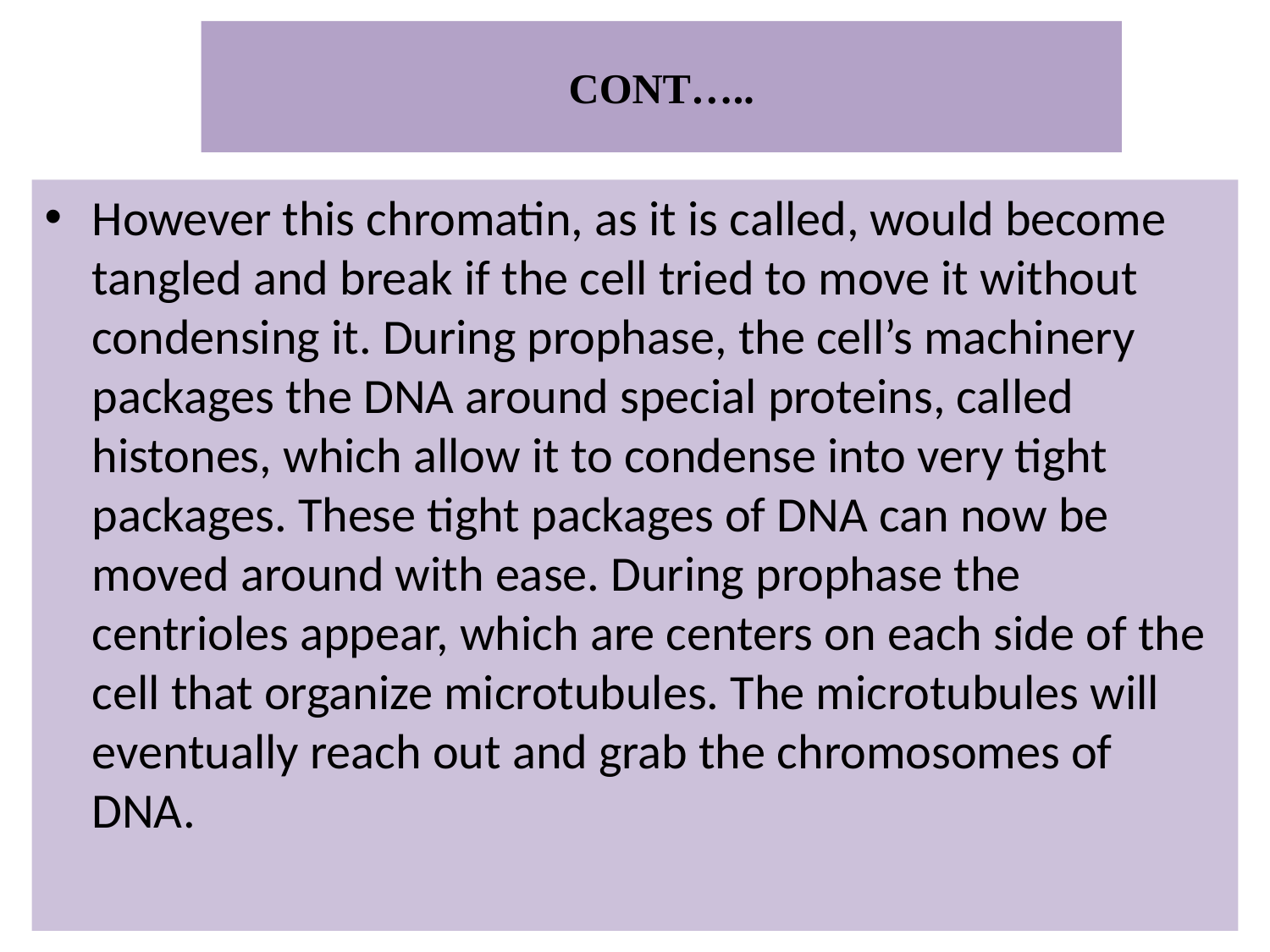

# CONT…..
However this chromatin, as it is called, would become tangled and break if the cell tried to move it without condensing it. During prophase, the cell’s machinery packages the DNA around special proteins, called histones, which allow it to condense into very tight packages. These tight packages of DNA can now be moved around with ease. During prophase the centrioles appear, which are centers on each side of the cell that organize microtubules. The microtubules will eventually reach out and grab the chromosomes of DNA.